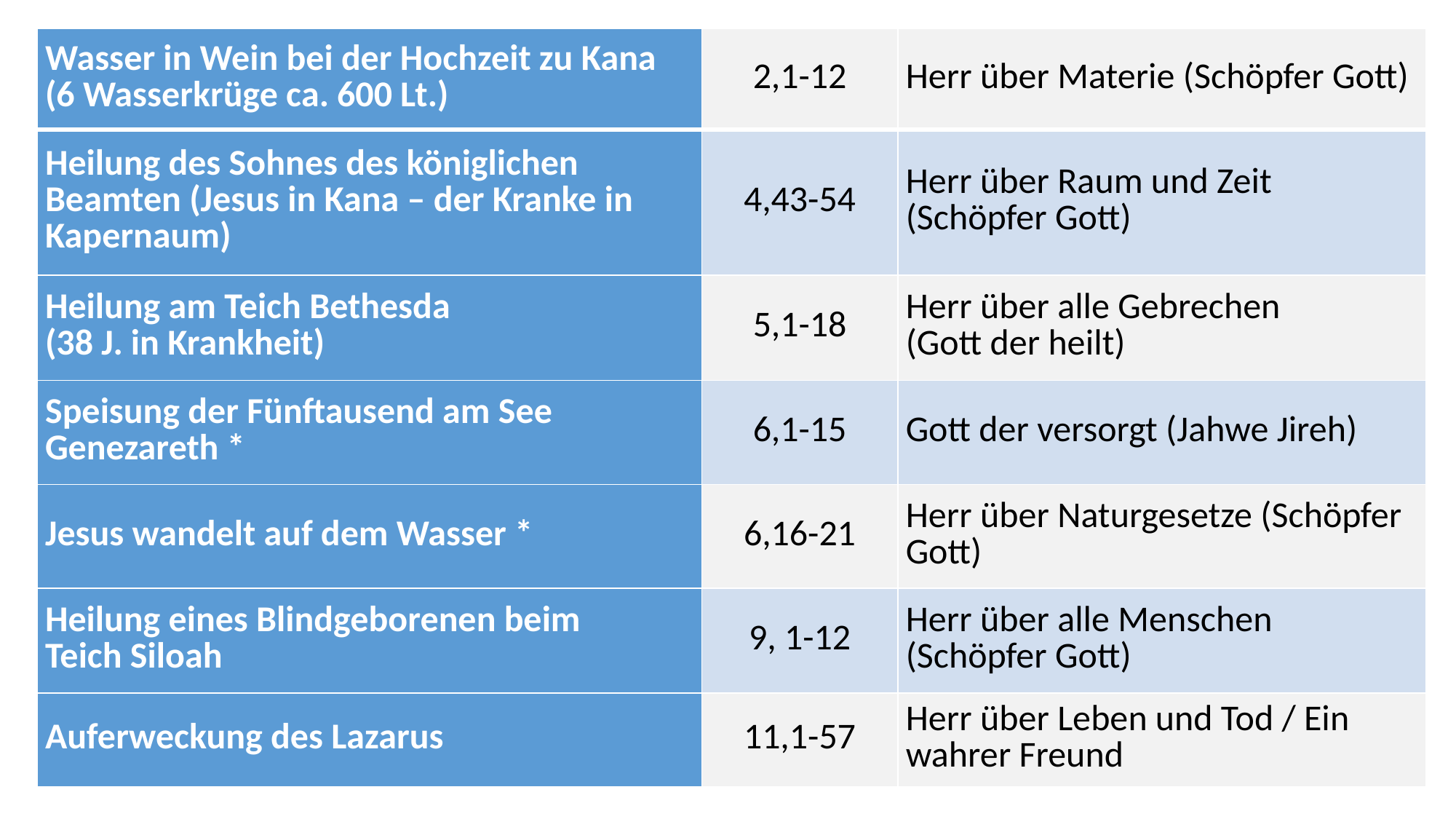

| Wasser in Wein bei der Hochzeit zu Kana (6 Wasserkrüge ca. 600 Lt.) | 2,1-12 | Herr über Materie (Schöpfer Gott) |
| --- | --- | --- |
| Heilung des Sohnes des königlichen Beamten (Jesus in Kana – der Kranke in Kapernaum) | 4,43-54 | Herr über Raum und Zeit (Schöpfer Gott) |
| Heilung am Teich Bethesda (38 J. in Krankheit) | 5,1-18 | Herr über alle Gebrechen (Gott der heilt) |
| Speisung der Fünftausend am See Genezareth \* | 6,1-15 | Gott der versorgt (Jahwe Jireh) |
| Jesus wandelt auf dem Wasser \* | 6,16-21 | Herr über Naturgesetze (Schöpfer Gott) |
| Heilung eines Blindgeborenen beim Teich Siloah | 9, 1-12 | Herr über alle Menschen (Schöpfer Gott) |
| Auferweckung des Lazarus | 11,1-57 | Herr über Leben und Tod / Ein wahrer Freund |